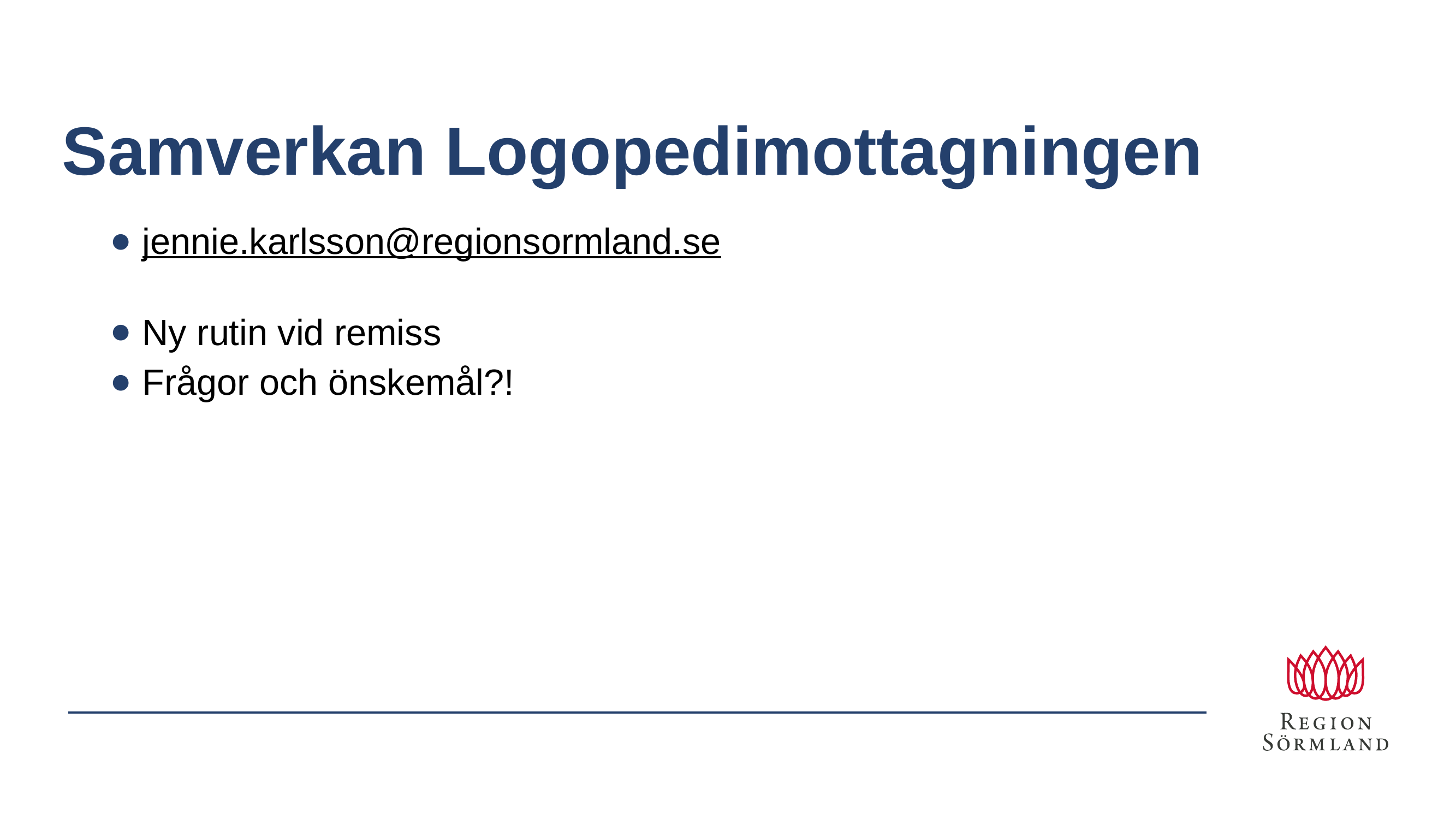

# Samverkan Logopedimottagningen
jennie.karlsson@regionsormland.se
Ny rutin vid remiss
Frågor och önskemål?!